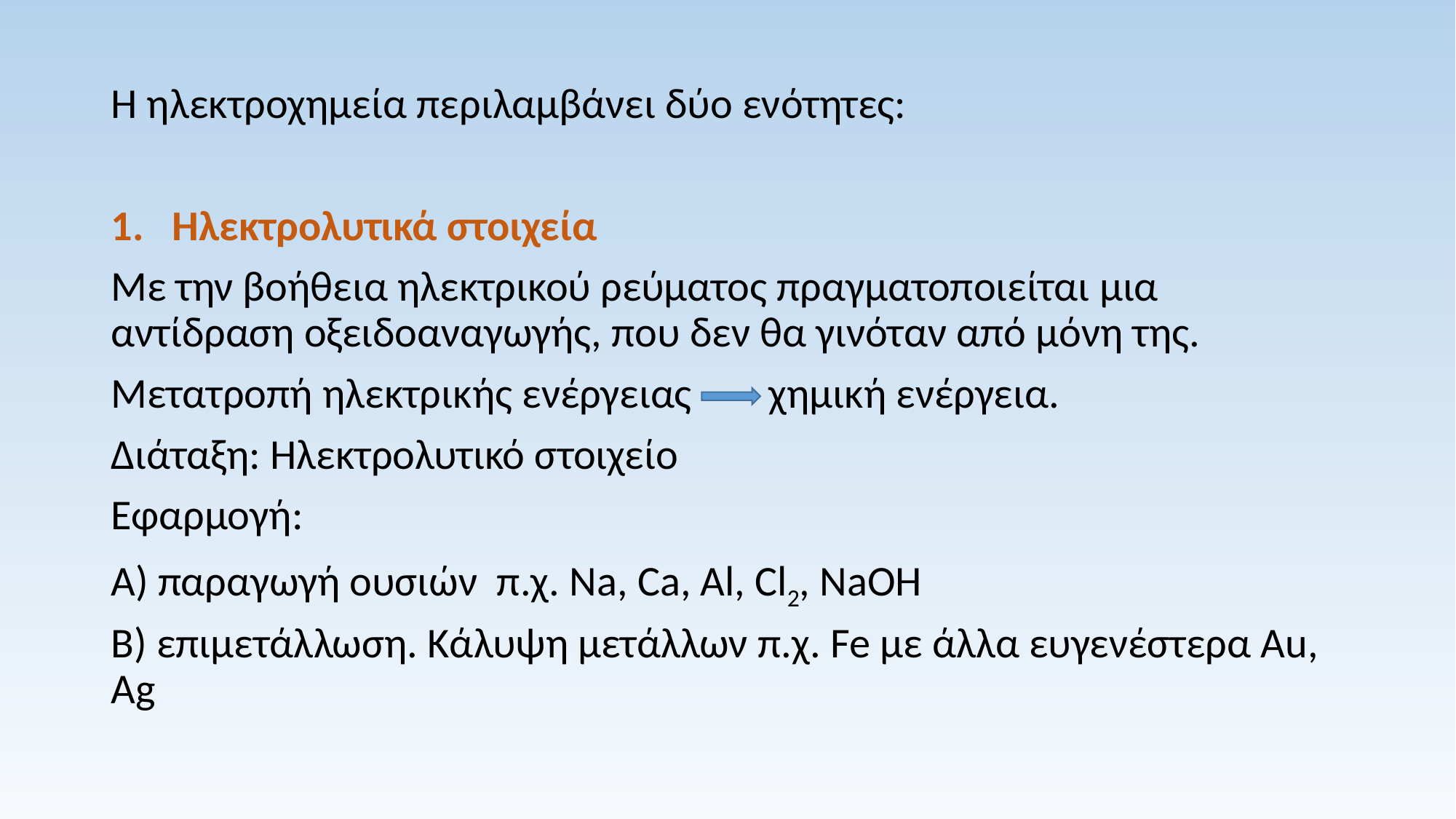

Η ηλεκτροχημεία περιλαμβάνει δύο ενότητες:

Ηλεκτρολυτικά στοιχεία
Με την βοήθεια ηλεκτρικού ρεύματος πραγματοποιείται μια αντίδραση οξειδοαναγωγής, που δεν θα γινόταν από μόνη της.
Μετατροπή ηλεκτρικής ενέργειας        χημική ενέργεια.
Διάταξη: Ηλεκτρολυτικό στοιχείο
Εφαρμογή:
Α) παραγωγή ουσιών  π.χ. Na, Ca, Al, Cl2, NaOH
Β) επιμετάλλωση. Κάλυψη μετάλλων π.χ. Fe με άλλα ευγενέστερα Au, Ag